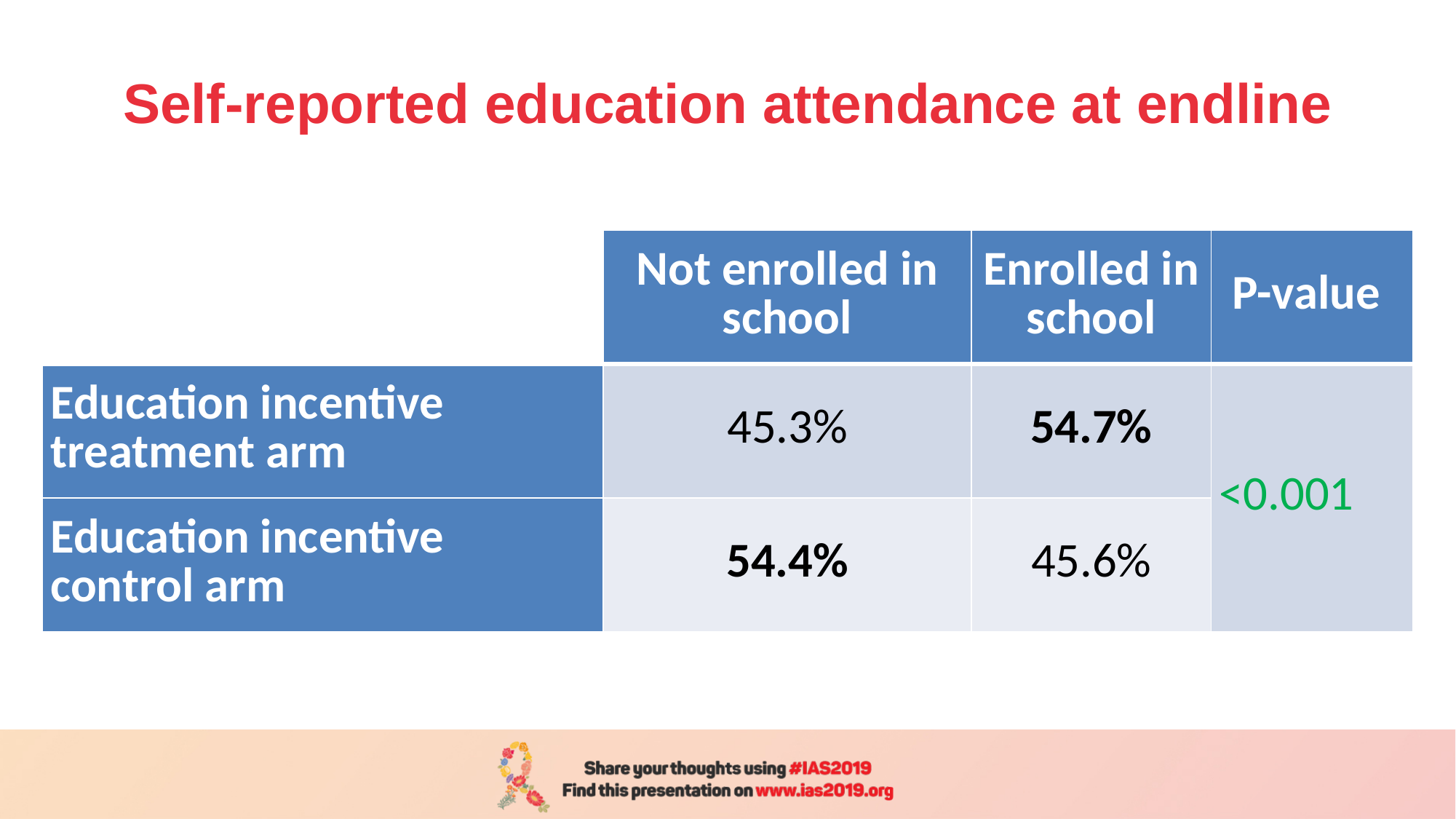

# Self-reported education attendance at endline
|  | Not enrolled in school | Enrolled in school | P-value |
| --- | --- | --- | --- |
| Education incentive treatment arm | 45.3% | 54.7% | <0.001 |
| Education incentive control arm | 54.4% | 45.6% |  |